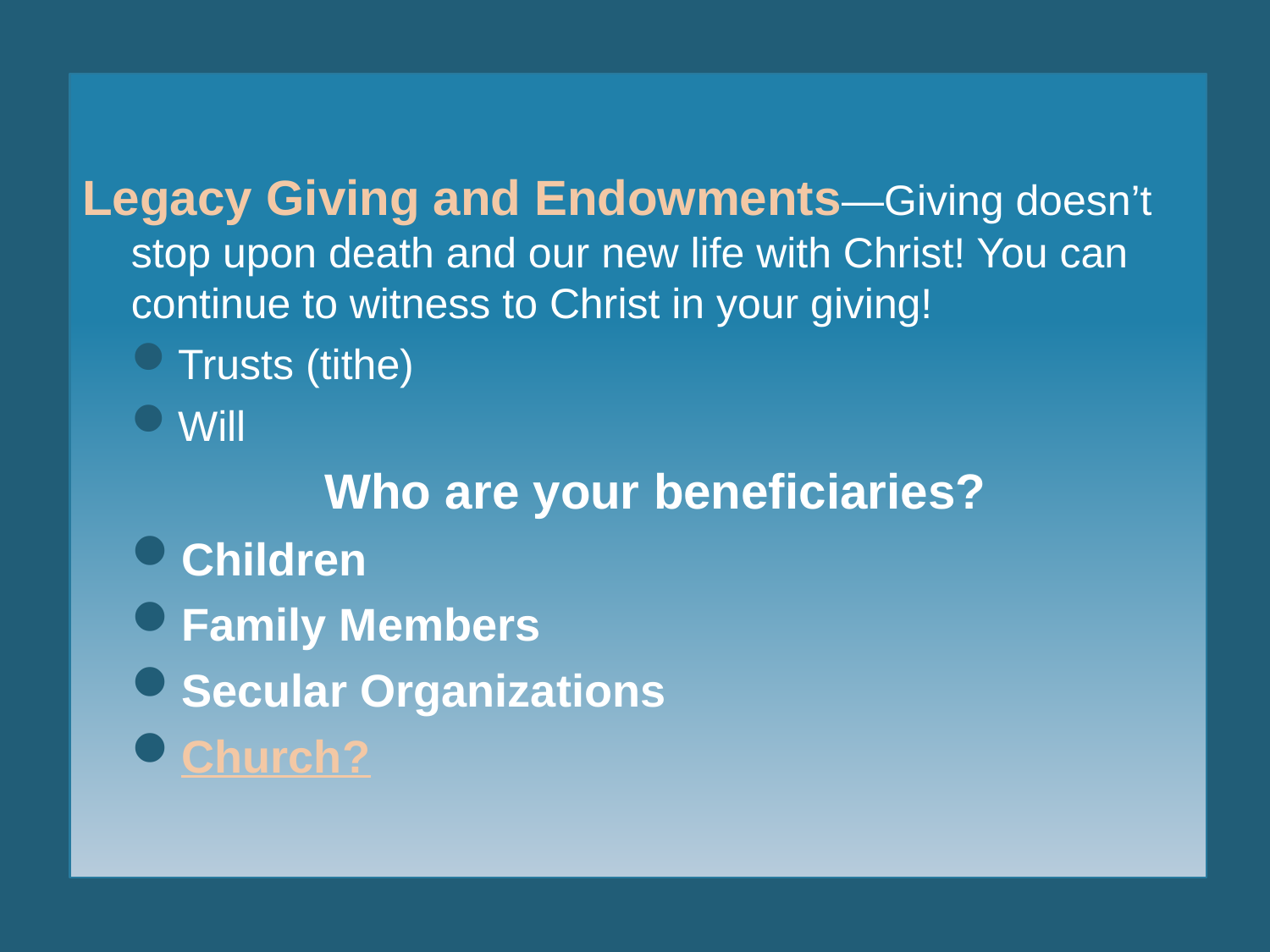

Legacy Giving and Endowments—Giving doesn’t stop upon death and our new life with Christ! You can continue to witness to Christ in your giving!
Trusts (tithe)
Will
Who are your beneficiaries?
Children
Family Members
Secular Organizations
Church?